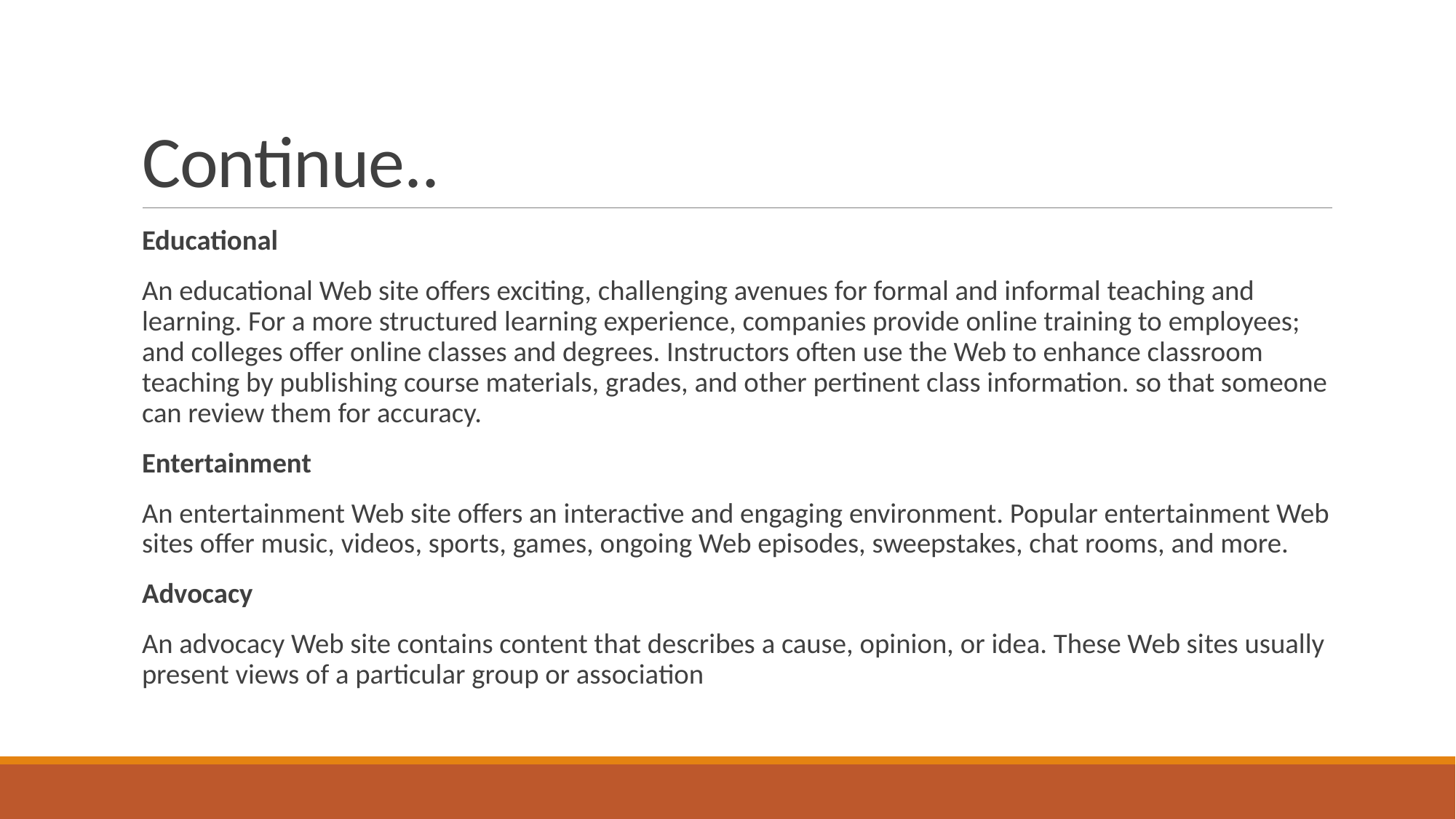

# Continue..
Educational
An educational Web site offers exciting, challenging avenues for formal and informal teaching and learning. For a more structured learning experience, companies provide online training to employees; and colleges offer online classes and degrees. Instructors often use the Web to enhance classroom teaching by publishing course materials, grades, and other pertinent class information. so that someone can review them for accuracy.
Entertainment
An entertainment Web site offers an interactive and engaging environment. Popular entertainment Web sites offer music, videos, sports, games, ongoing Web episodes, sweepstakes, chat rooms, and more.
Advocacy
An advocacy Web site contains content that describes a cause, opinion, or idea. These Web sites usually present views of a particular group or association